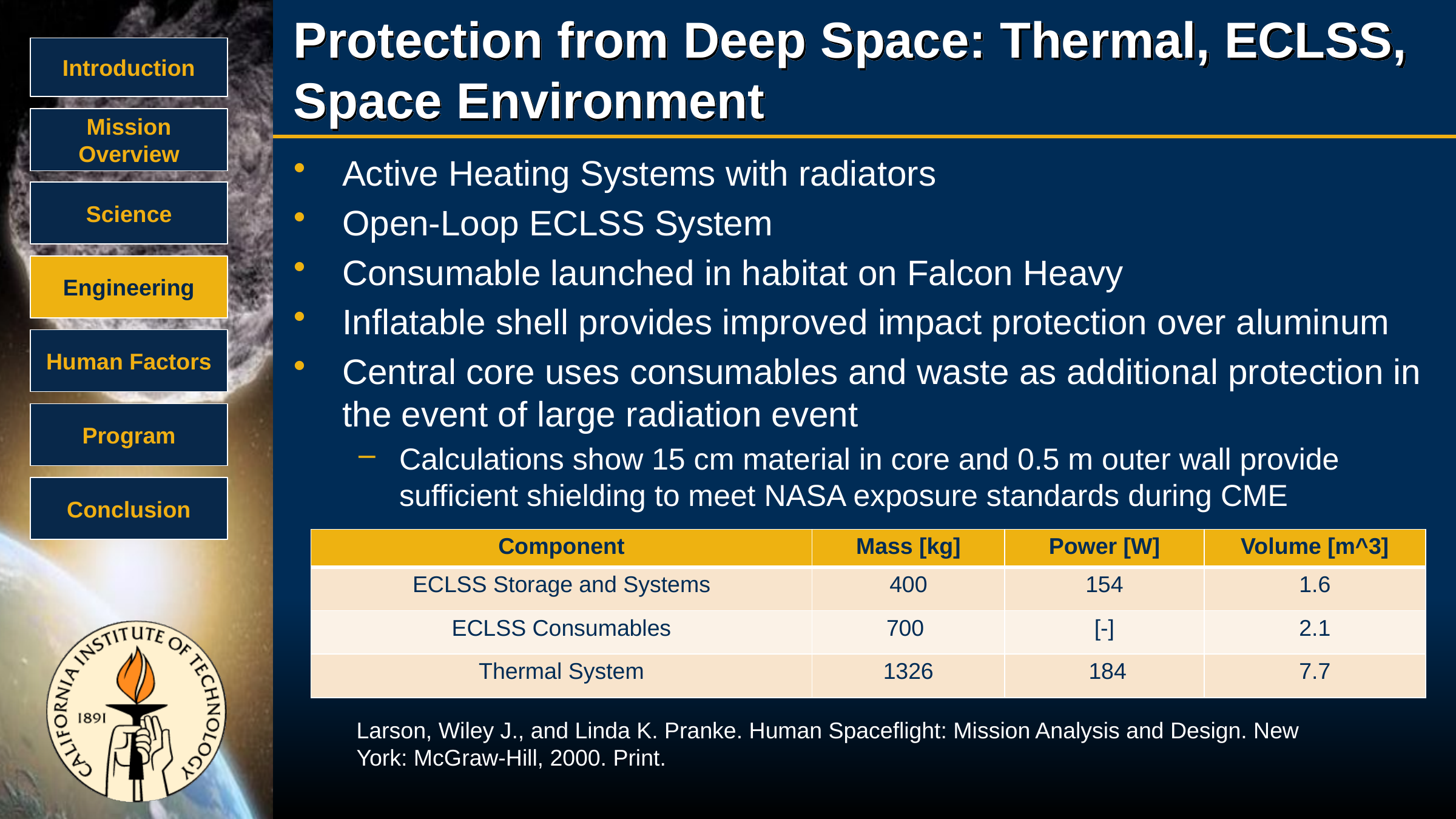

# Protection from Deep Space: Thermal, ECLSS, Space Environment
Introduction
Mission Overview
Active Heating Systems with radiators
Open-Loop ECLSS System
Consumable launched in habitat on Falcon Heavy
Inflatable shell provides improved impact protection over aluminum
Central core uses consumables and waste as additional protection in the event of large radiation event
Calculations show 15 cm material in core and 0.5 m outer wall provide sufficient shielding to meet NASA exposure standards during CME
Science
Engineering
Human Factors
Program
Conclusion
| Component | Mass [kg] | Power [W] | Volume [m^3] |
| --- | --- | --- | --- |
| ECLSS Storage and Systems | 400 | 154 | 1.6 |
| ECLSS Consumables | 700 | [-] | 2.1 |
| Thermal System | 1326 | 184 | 7.7 |

Larson, Wiley J., and Linda K. Pranke. Human Spaceflight: Mission Analysis and Design. New York: McGraw-Hill, 2000. Print.